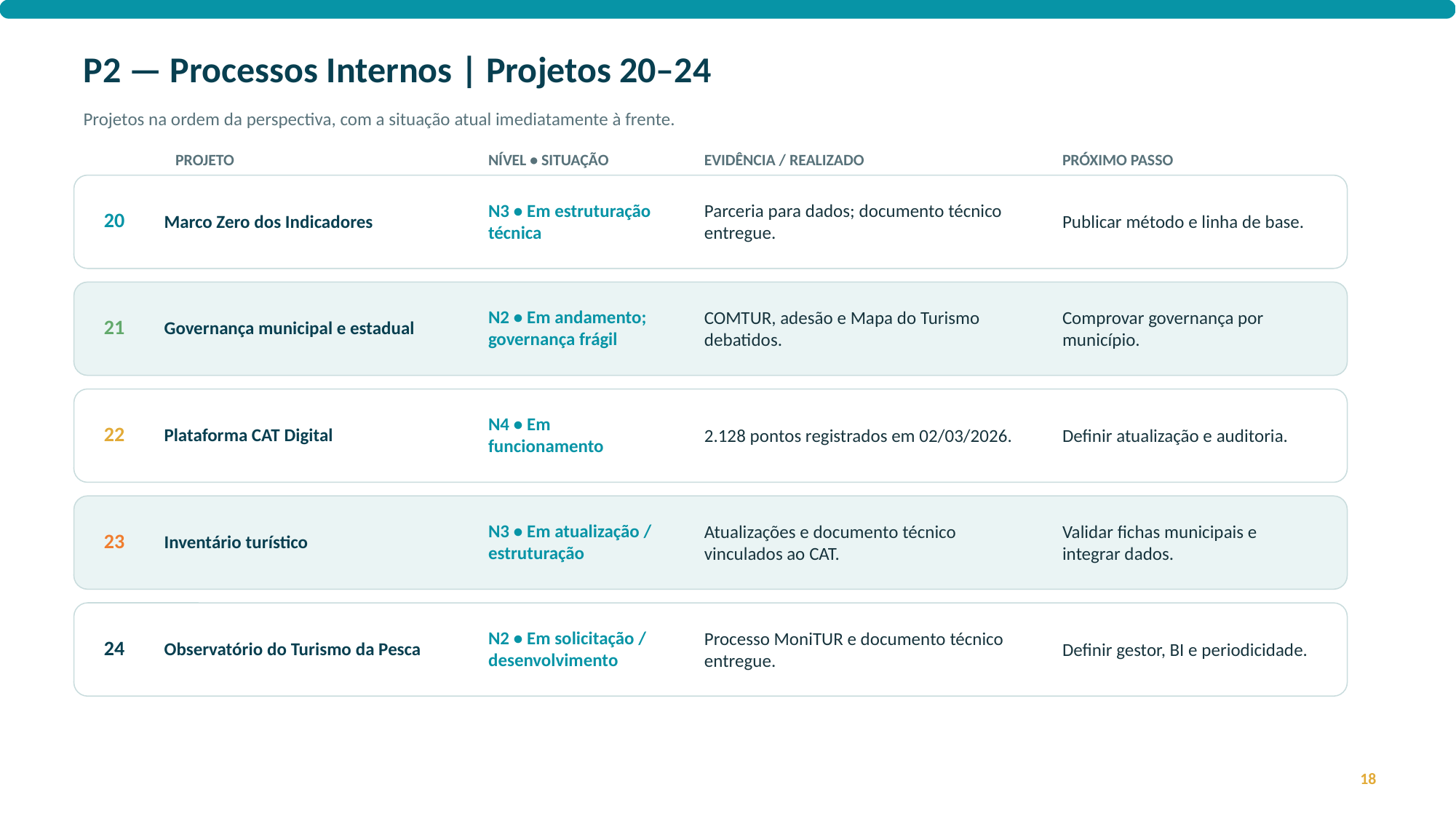

P2 — Processos Internos | Projetos 20–24
Projetos na ordem da perspectiva, com a situação atual imediatamente à frente.
PROJETO
NÍVEL • SITUAÇÃO
EVIDÊNCIA / REALIZADO
PRÓXIMO PASSO

Parceria para dados; documento técnico entregue.
Publicar método e linha de base.
Marco Zero dos Indicadores
N3 • Em estruturação técnica
20

COMTUR, adesão e Mapa do Turismo debatidos.
Comprovar governança por município.
Governança municipal e estadual
N2 • Em andamento; governança frágil
21

2.128 pontos registrados em 02/03/2026.
Definir atualização e auditoria.
Plataforma CAT Digital
N4 • Em funcionamento
22

Atualizações e documento técnico vinculados ao CAT.
Validar fichas municipais e integrar dados.
Inventário turístico
N3 • Em atualização / estruturação
23

Processo MoniTUR e documento técnico entregue.
Definir gestor, BI e periodicidade.
Observatório do Turismo da Pesca
N2 • Em solicitação / desenvolvimento
24
18